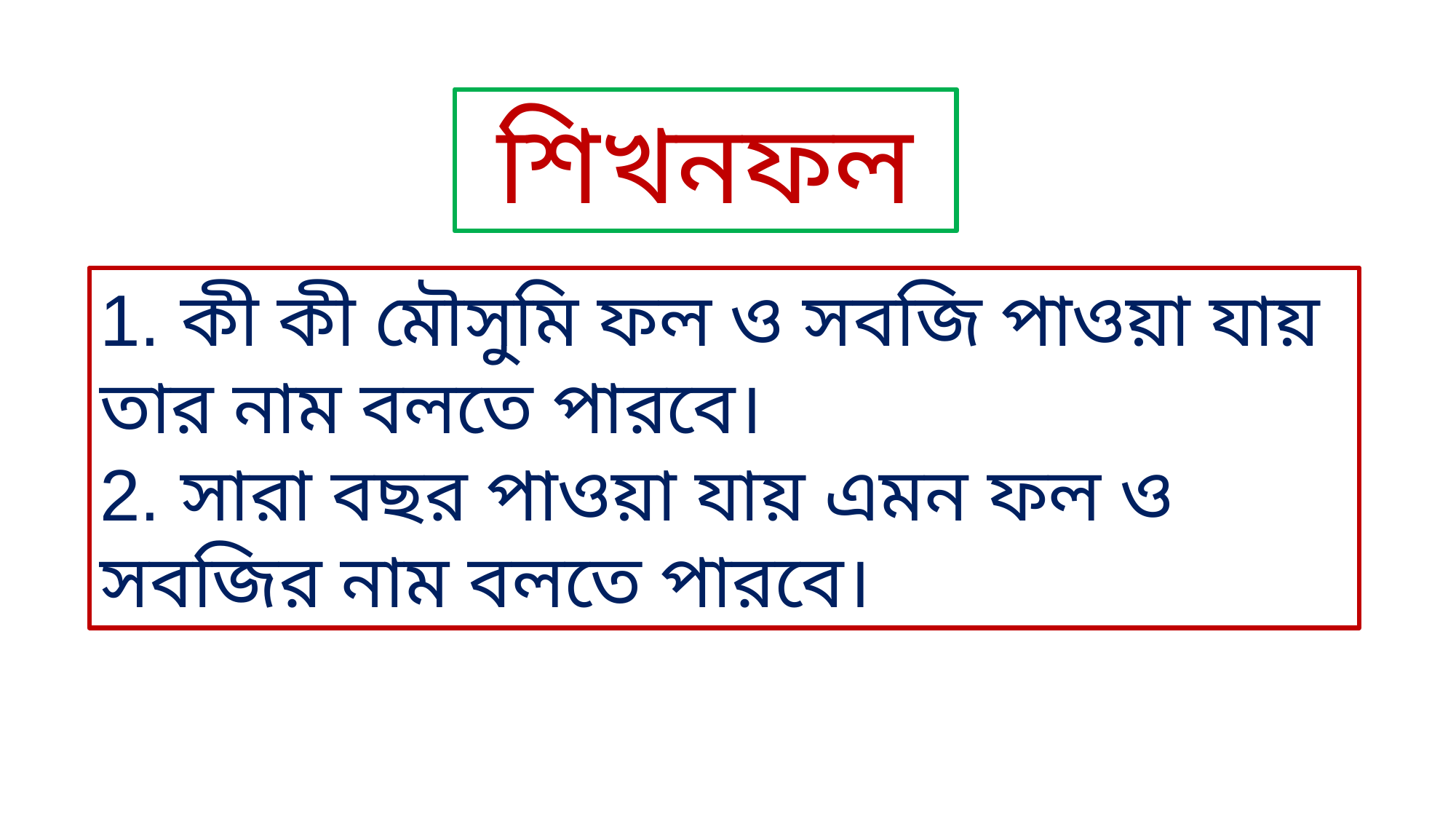

শিখনফল
1. কী কী মৌসুমি ফল ও সবজি পাওয়া যায় তার নাম বলতে পারবে।
2. সারা বছর পাওয়া যায় এমন ফল ও সবজির নাম বলতে পারবে।